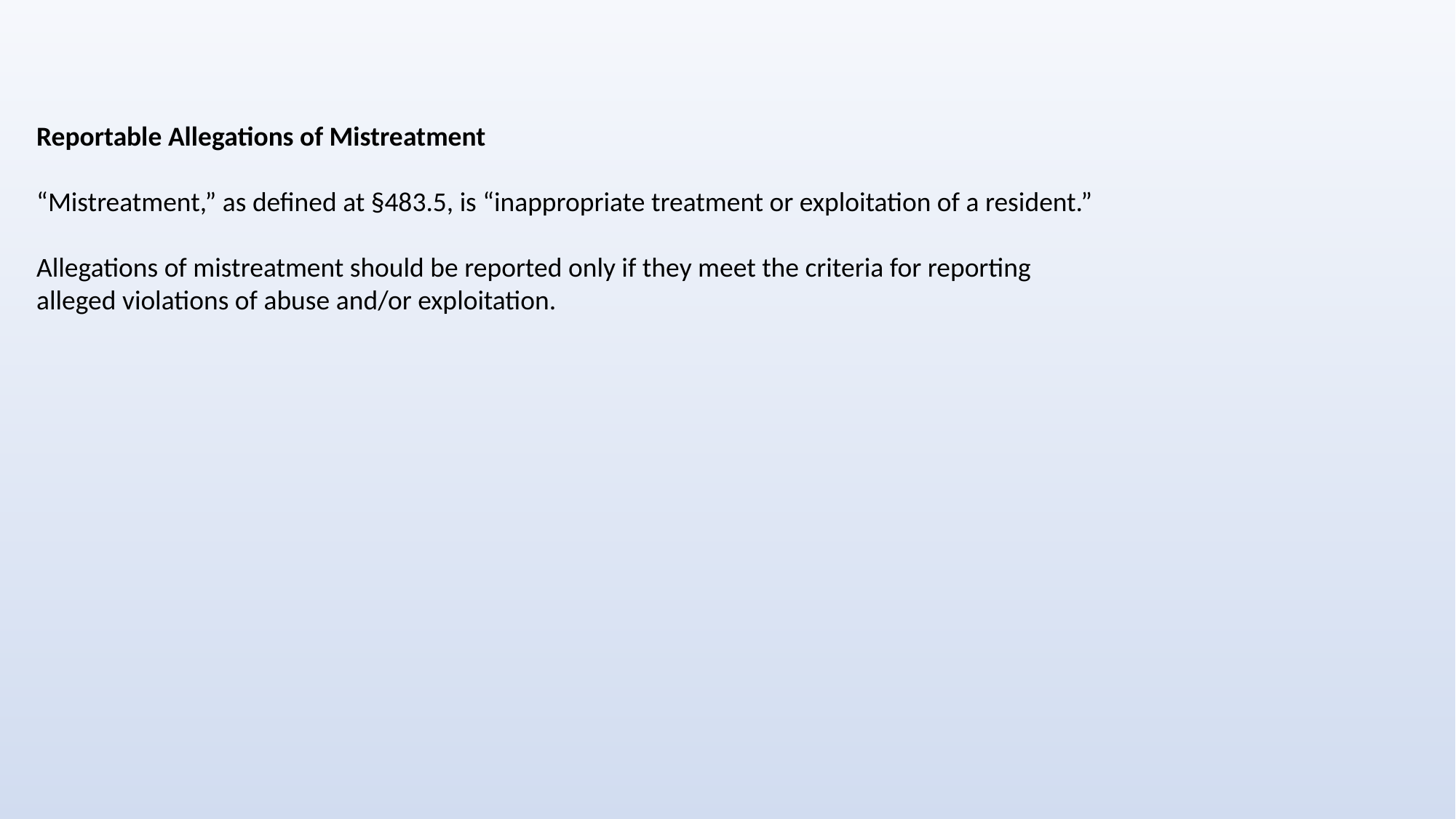

Reportable Allegations of Mistreatment

“Mistreatment,” as defined at §483.5, is “inappropriate treatment or exploitation of a resident.”

Allegations of mistreatment should be reported only if they meet the criteria for reporting
alleged violations of abuse and/or exploitation.